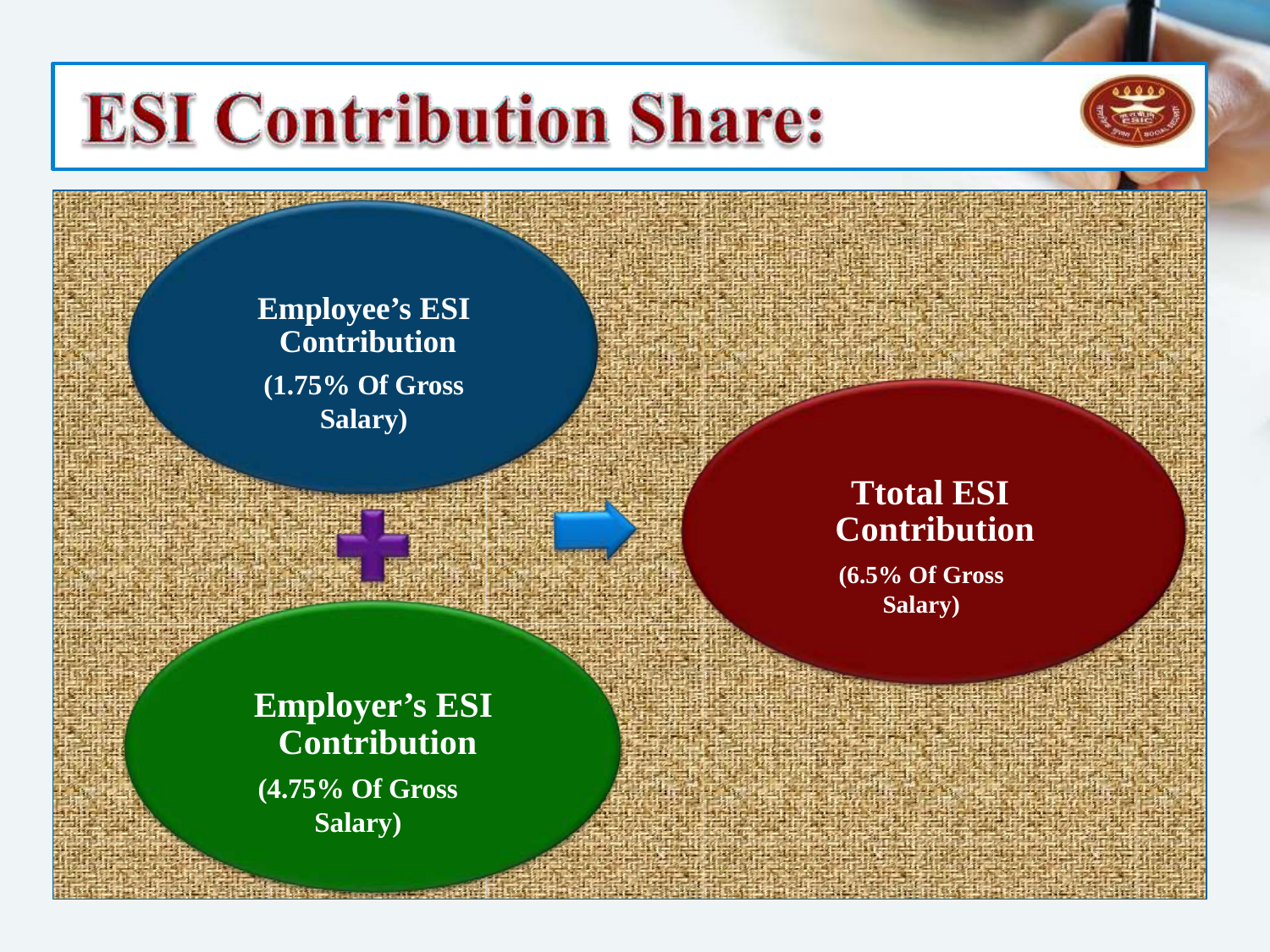

# Employee’s ESI  Contribution
(1.75% Of Gross Salary)

Ttotal ESI  Contribution
(6.5% Of Gross Salary)

Employer’s ESI  Contribution
(4.75% Of Gross Salary)